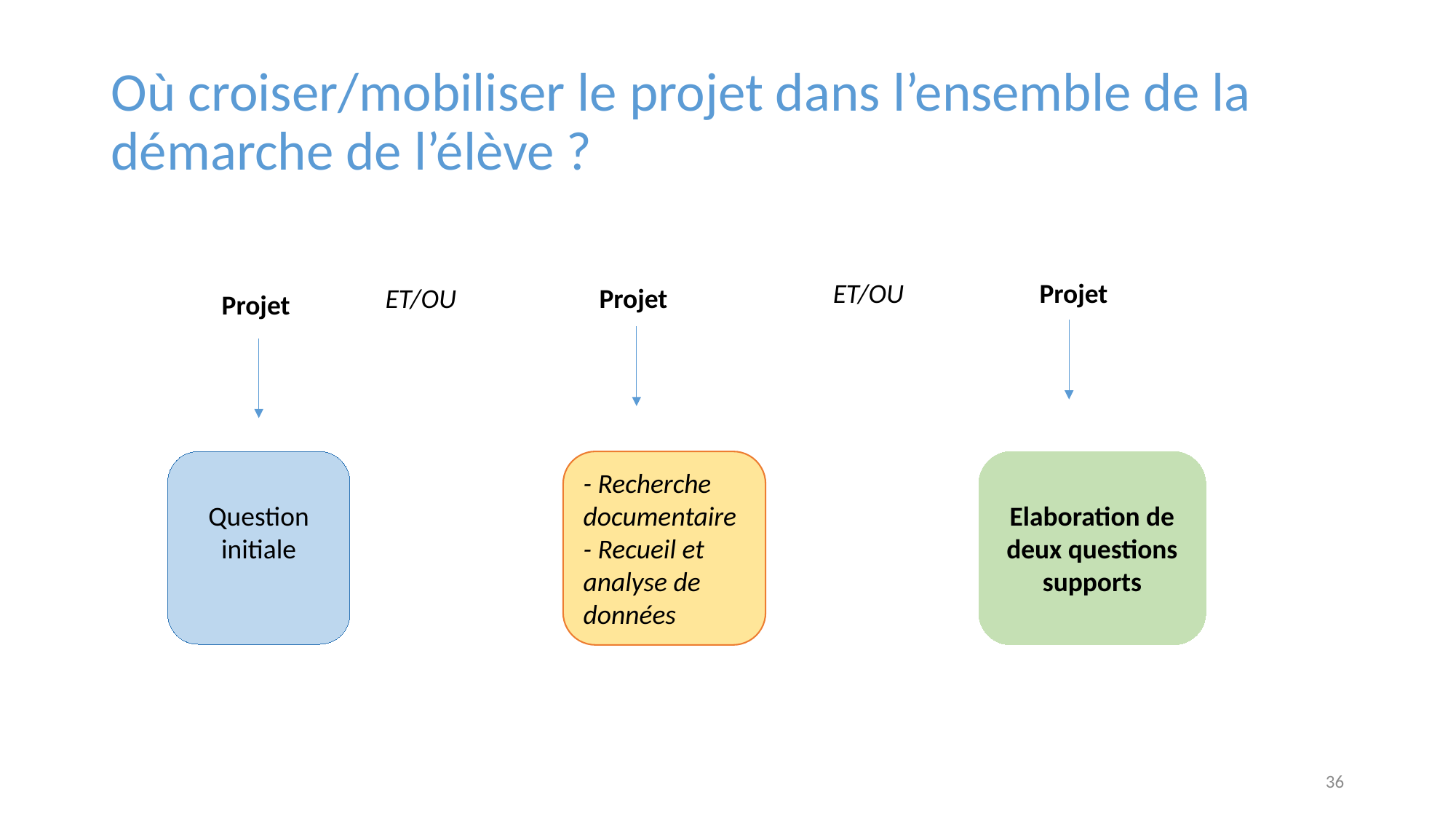

# Où croiser/mobiliser le projet dans l’ensemble de la démarche de l’élève ?
ET/OU
Projet
ET/OU
Projet
Projet

Question initiale

- Recherche documentaire
- Recueil et analyse de données

Elaboration de deux questions supports

36